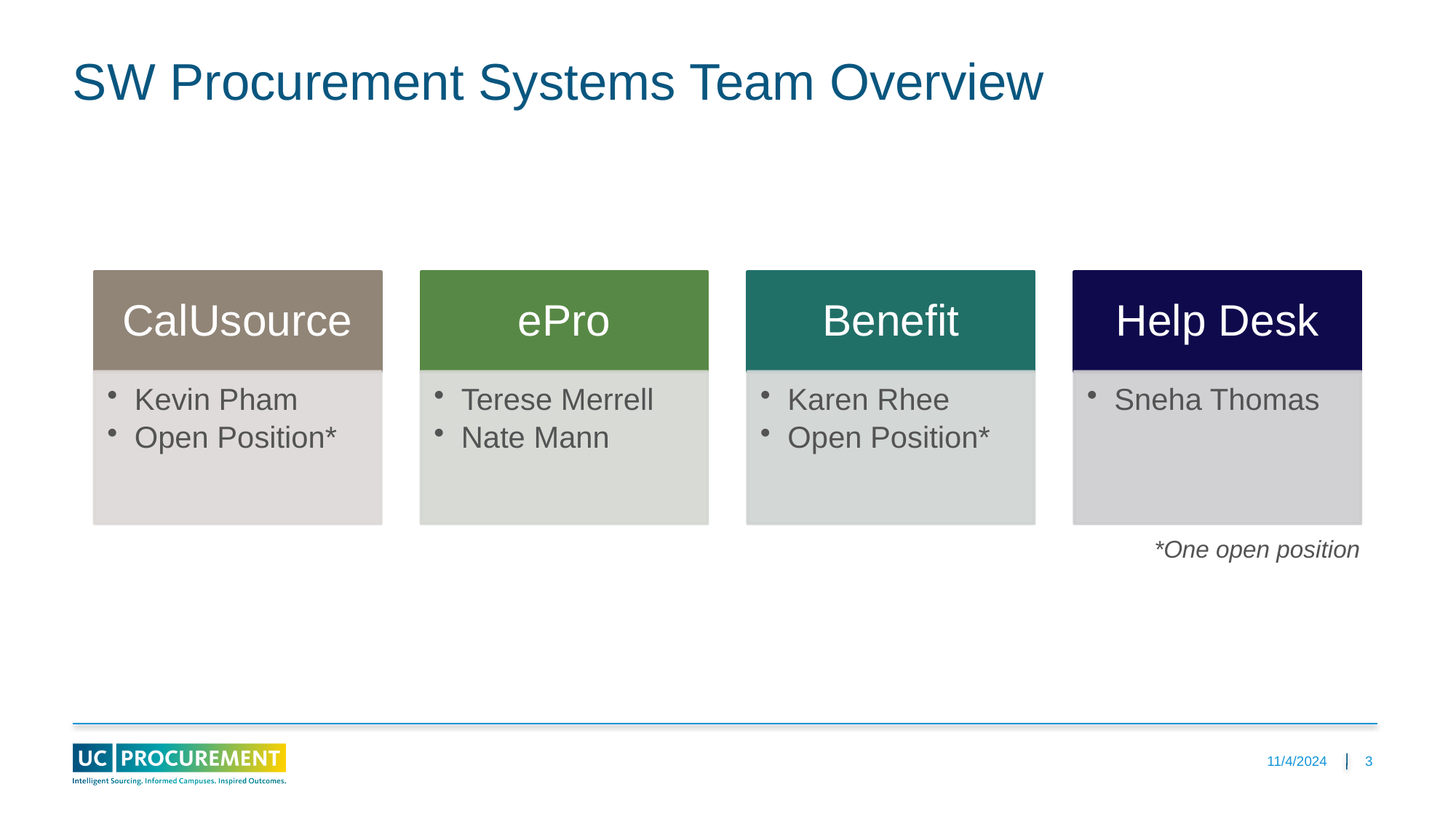

SW Procurement Systems Team Overview
CalUsource
Kevin Pham
Open Position*
ePro
Terese Merrell
Nate Mann
Benefit
Karen Rhee
Open Position*
Help Desk
Sneha Thomas
*One open position
11/4/2024
3